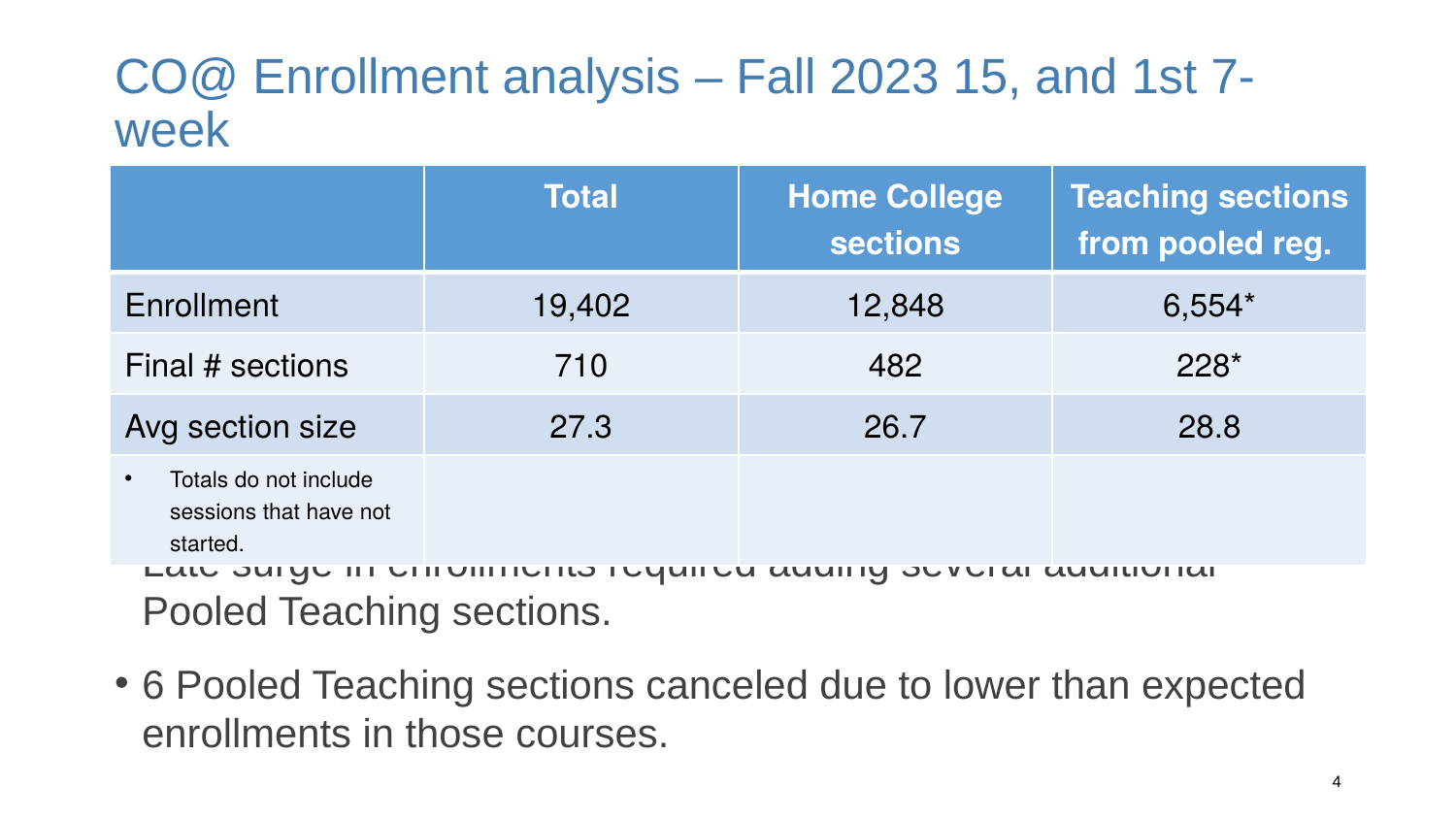

# CO@ Enrollment analysis – Fall 2023 15, and 1st 7-week
|  | Total | Home College sections | Teaching sections from pooled reg. |
| --- | --- | --- | --- |
| Enrollment | 19,402 | 12,848 | 6,554\* |
| Final # sections | 710 | 482 | 228\* |
| Avg section size | 27.3 | 26.7 | 28.8 |
| Totals do not include sessions that have not started. |  |  |  |
Late surge in enrollments required adding several additional Pooled Teaching sections.
6 Pooled Teaching sections canceled due to lower than expected enrollments in those courses.
4